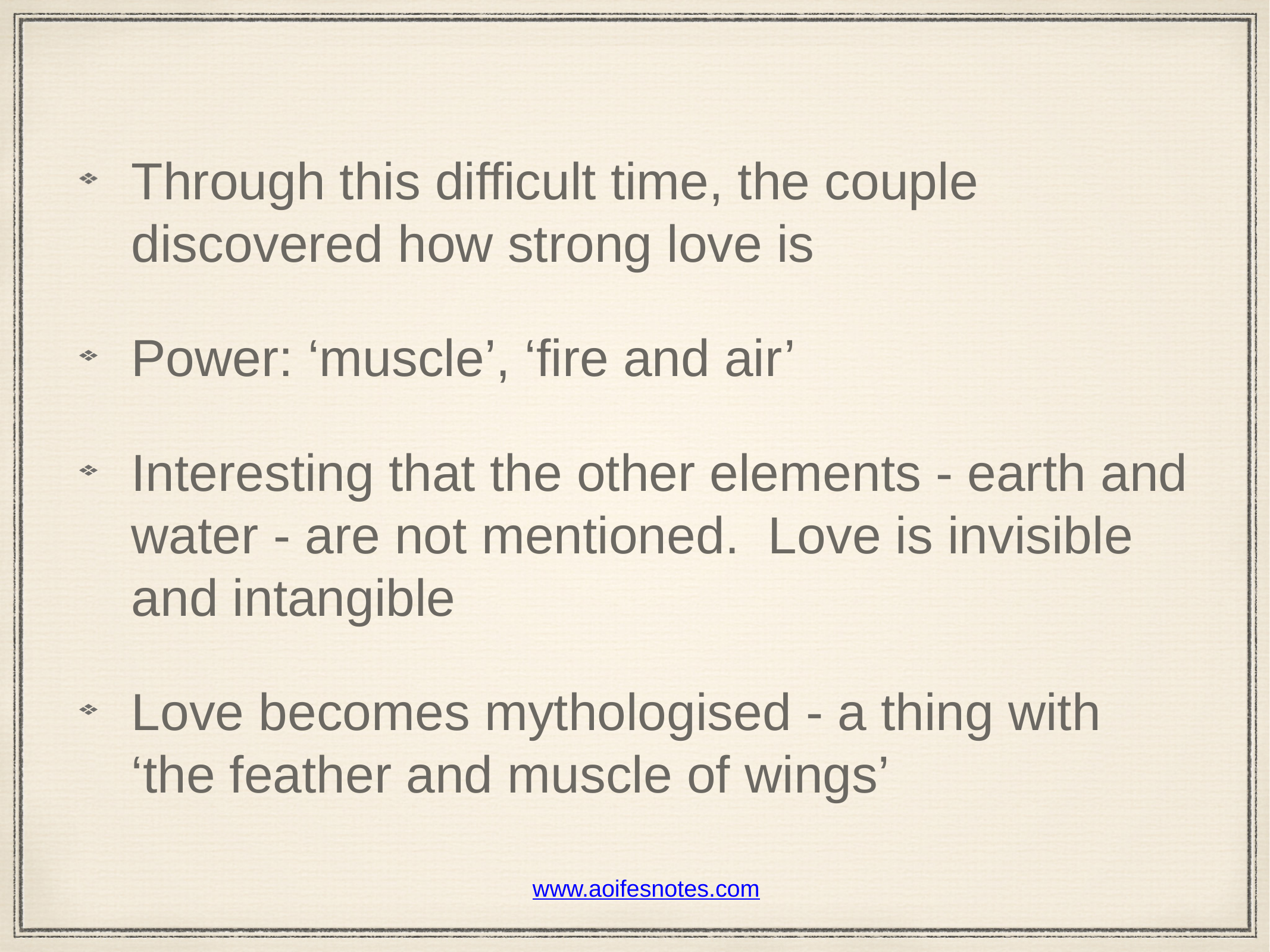

Through this difficult time, the couple discovered how strong love is
Power: ‘muscle’, ‘fire and air’
Interesting that the other elements - earth and water - are not mentioned.  Love is invisible and intangible
Love becomes mythologised - a thing with ‘the feather and muscle of wings’
www.aoifesnotes.com